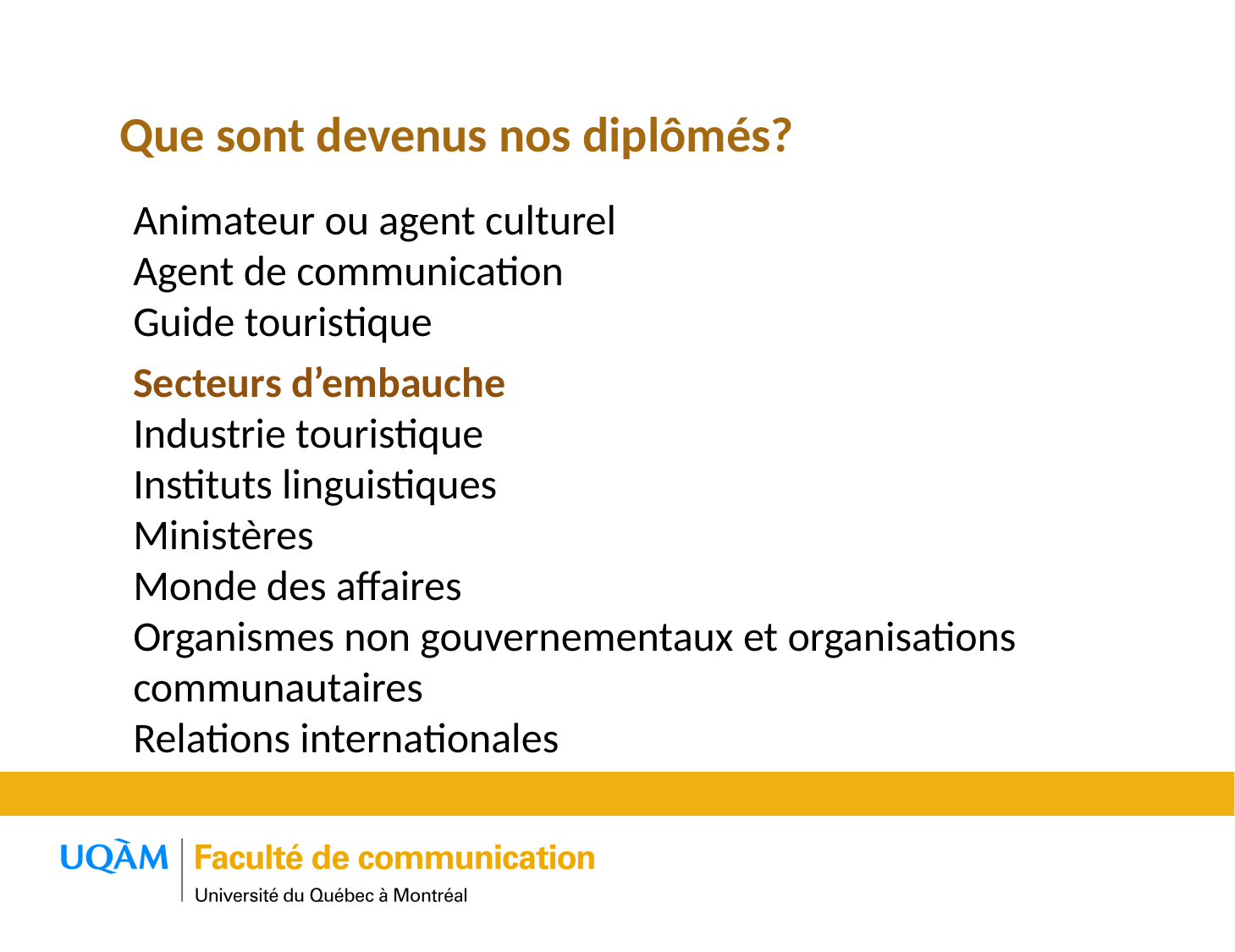

Que sont devenus nos diplômés?
Animateur ou agent culturel
Agent de communication
Guide touristique
Secteurs d’embauche
Industrie touristique
Instituts linguistiques
Ministères
Monde des affaires
Organismes non gouvernementaux et organisations communautaires
Relations internationales